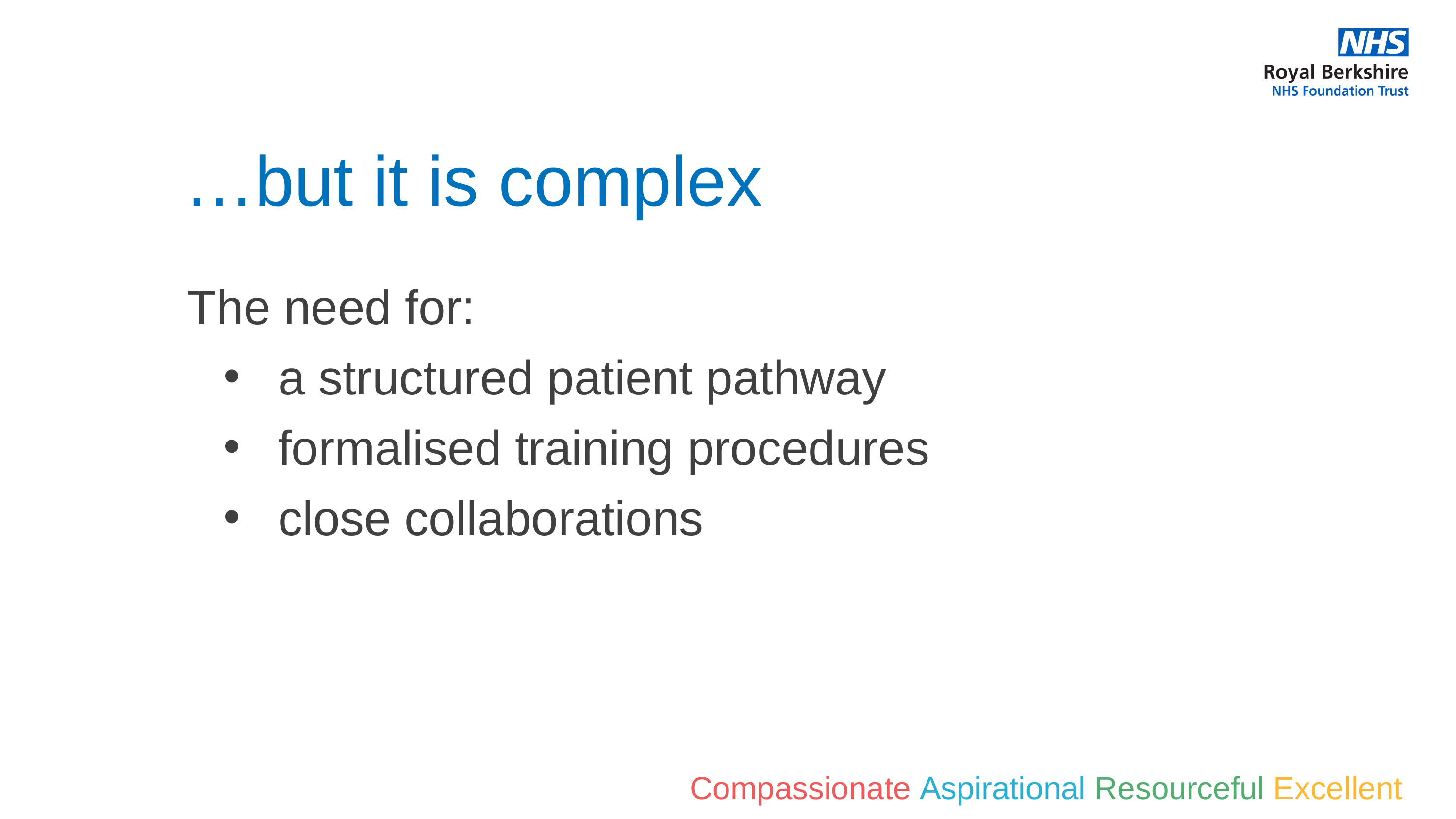

…but it is complex
The need for:
a structured patient pathway
formalised training procedures
close collaborations
Compassionate Aspirational Resourceful Excellent